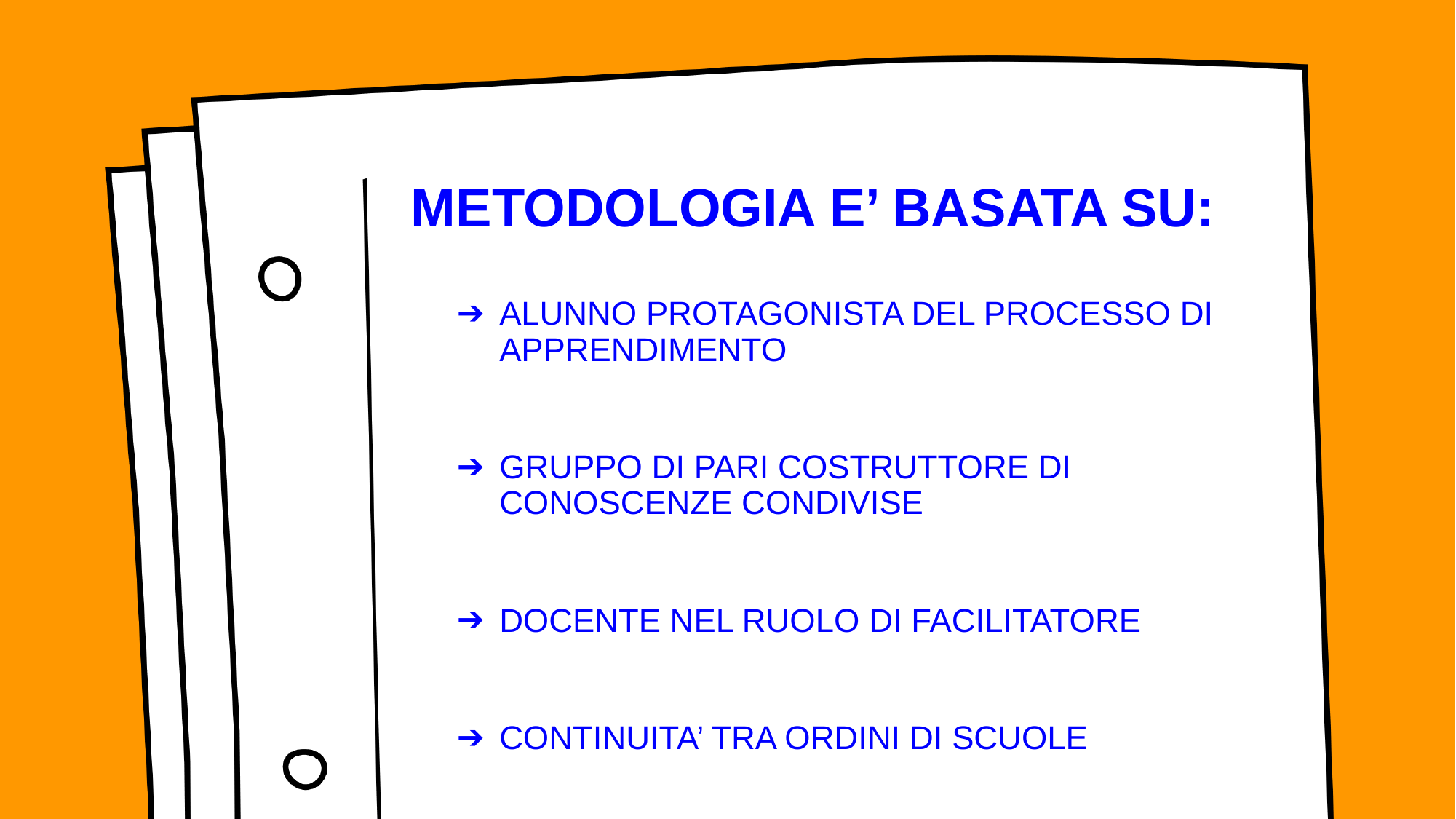

# METODOLOGIA E’ BASATA SU:
ALUNNO PROTAGONISTA DEL PROCESSO DI APPRENDIMENTO

GRUPPO DI PARI COSTRUTTORE DI CONOSCENZE CONDIVISE

DOCENTE NEL RUOLO DI FACILITATORE

CONTINUITA’ TRA ORDINI DI SCUOLE